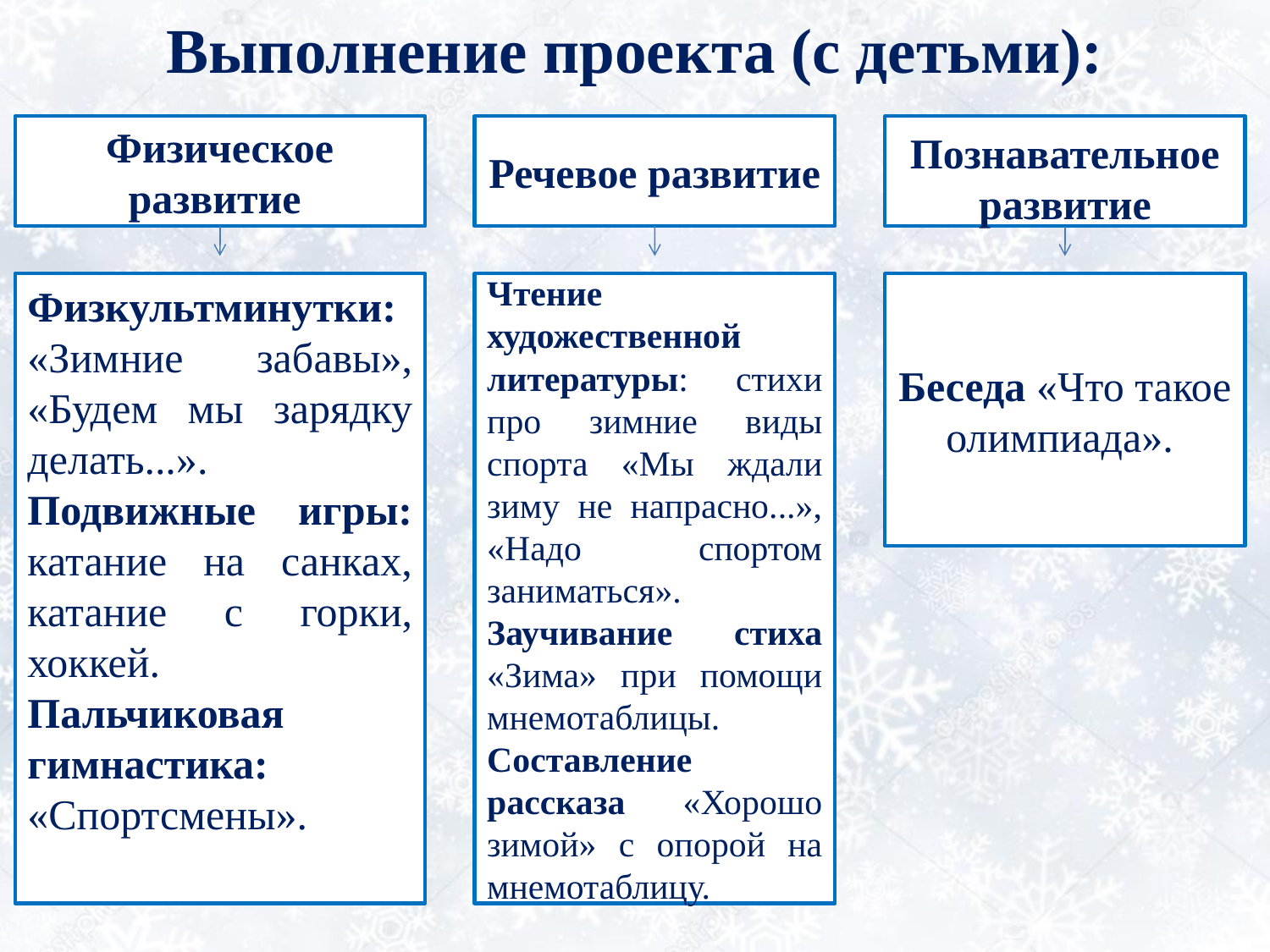

# Выполнение проекта (с детьми):
Физическое развитие
Речевое развитие

Познавательное развитие

Физкультминутки: «Зимние забавы», «Будем мы зарядку делать...».
Подвижные игры: катание на санках, катание с горки, хоккей.
Пальчиковая гимнастика: «Спортсмены».
Чтение художественной литературы: стихи про зимние виды спорта «Мы ждали зиму не напрасно...», «Надо спортом заниматься».
Заучивание стиха «Зима» при помощи мнемотаблицы.
Составление рассказа «Хорошо зимой» с опорой на мнемотаблицу.
Беседа «Что такое олимпиада».